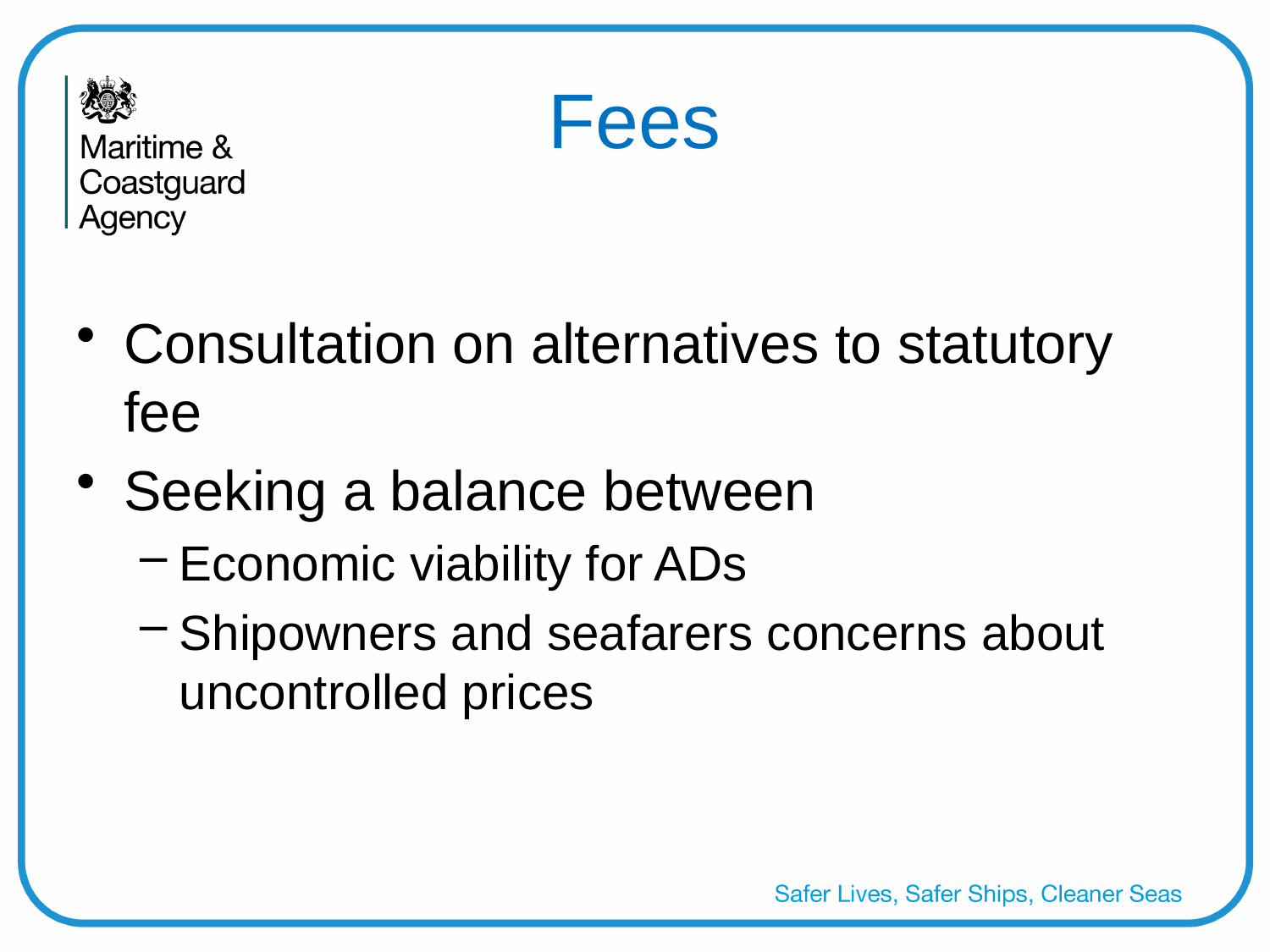

# Fees

Consultation on alternatives to statutory fee
Seeking a balance between
Economic viability for ADs
Shipowners and seafarers concerns about uncontrolled prices